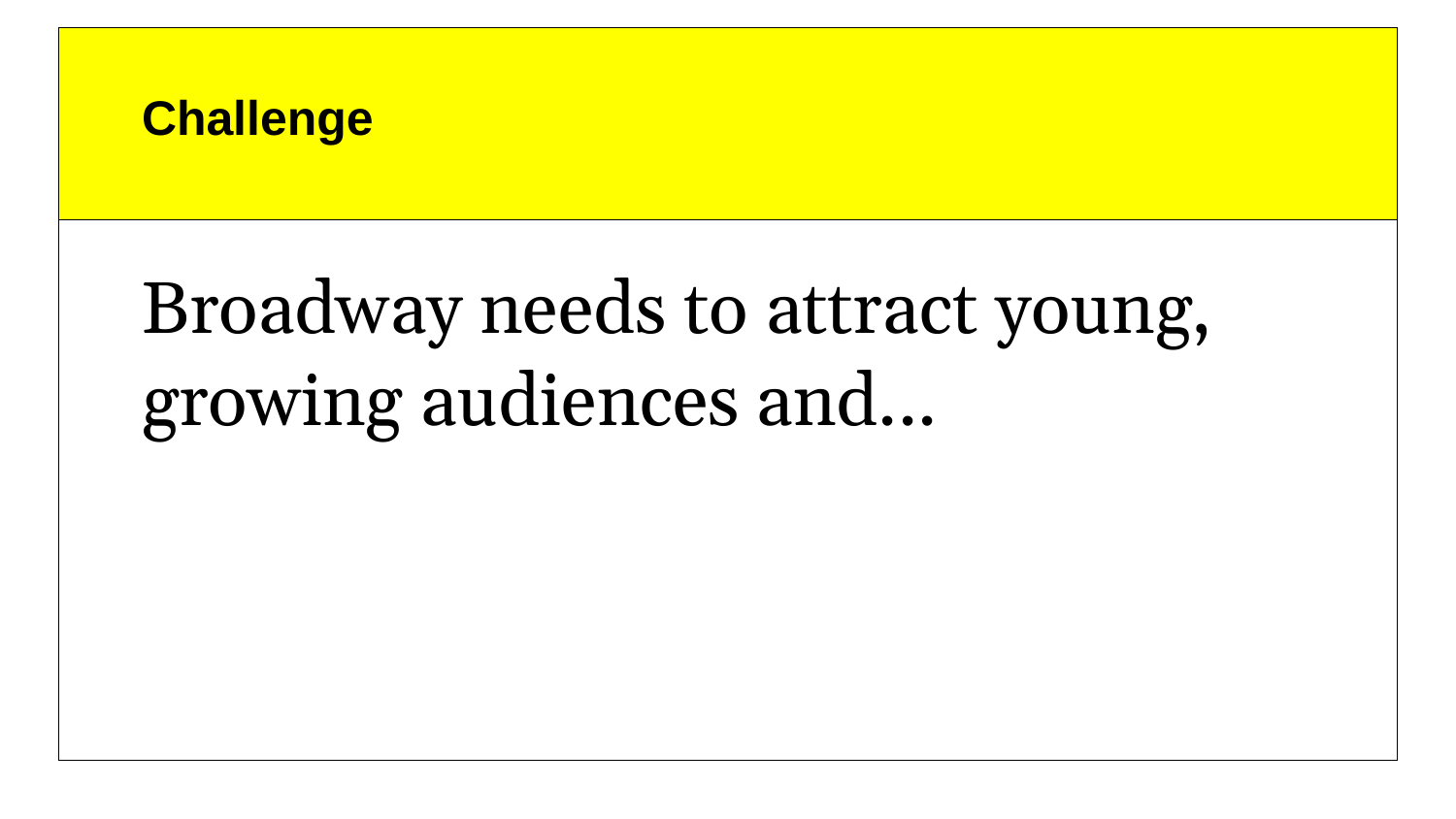

| Challenge |  |
| --- | --- |
| Broadway needs to attract young, growing audiences and... |  |